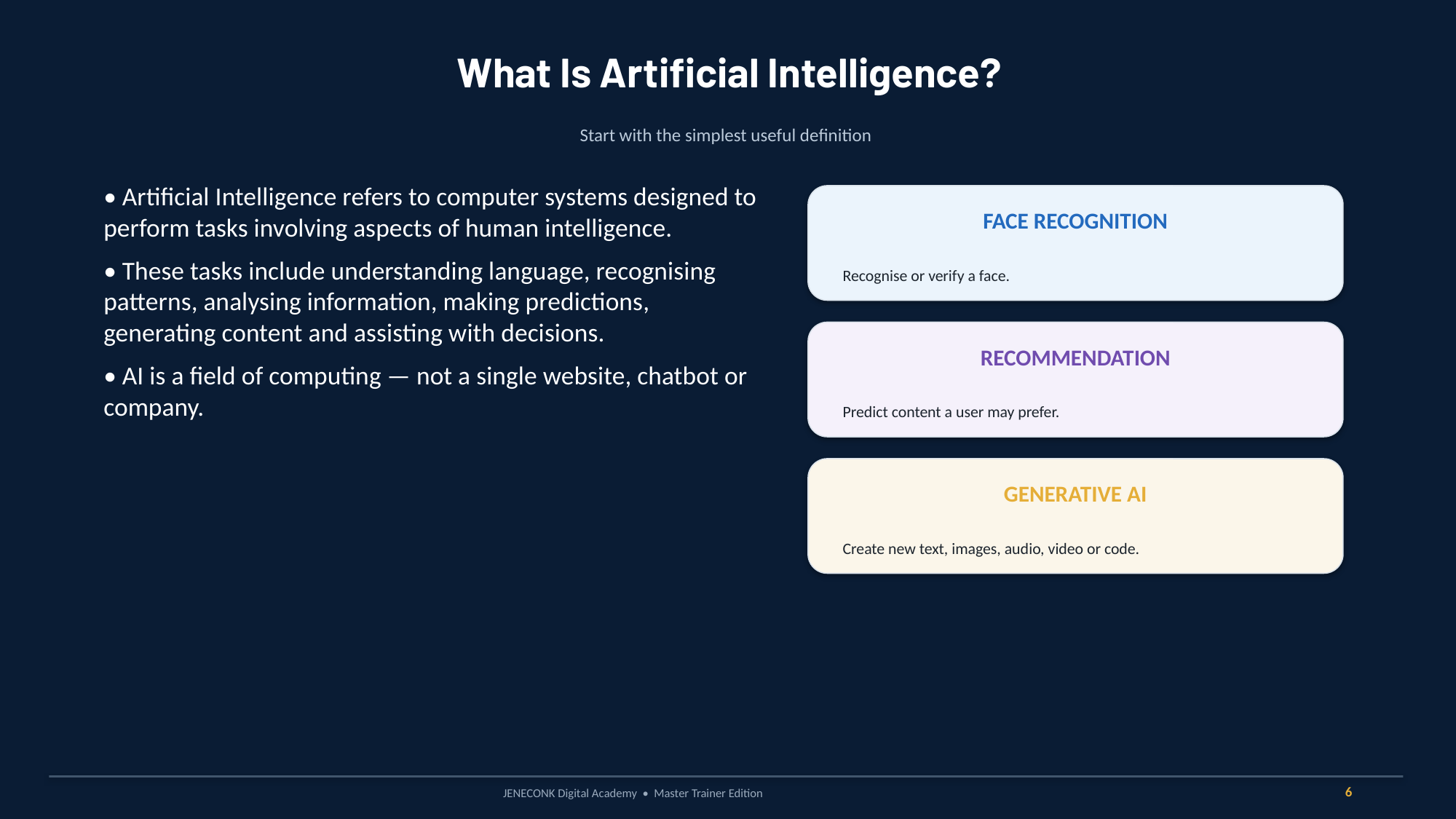

What Is Artificial Intelligence?
Start with the simplest useful definition
• Artificial Intelligence refers to computer systems designed to perform tasks involving aspects of human intelligence.
• These tasks include understanding language, recognising patterns, analysing information, making predictions, generating content and assisting with decisions.
• AI is a field of computing — not a single website, chatbot or company.

FACE RECOGNITION
Recognise or verify a face.

RECOMMENDATION
Predict content a user may prefer.

GENERATIVE AI
Create new text, images, audio, video or code.

6
JENECONK Digital Academy  •  Master Trainer Edition